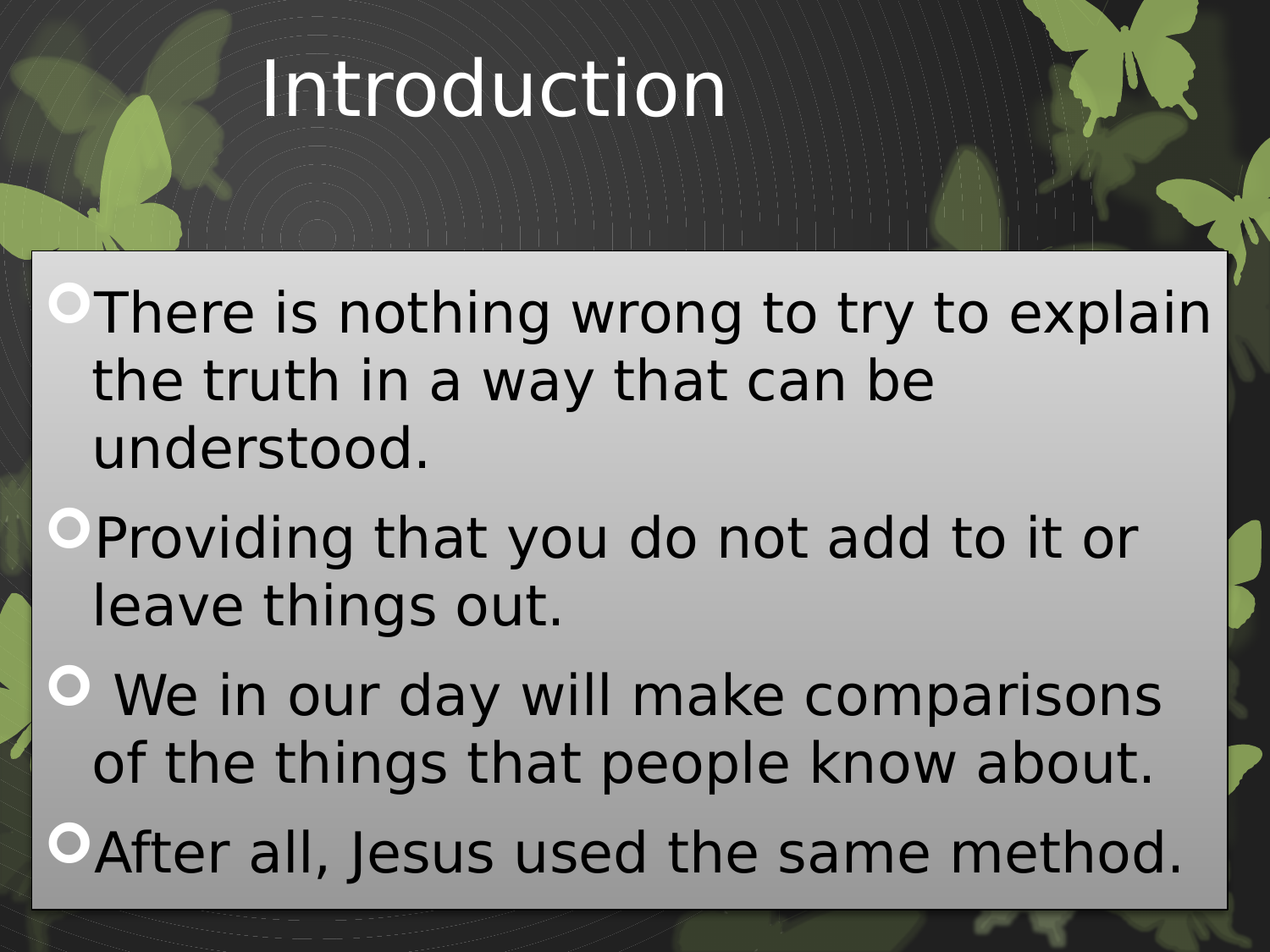

# Introduction
There is nothing wrong to try to explain the truth in a way that can be understood.
Providing that you do not add to it or leave things out.
 We in our day will make comparisons of the things that people know about.
After all, Jesus used the same method.